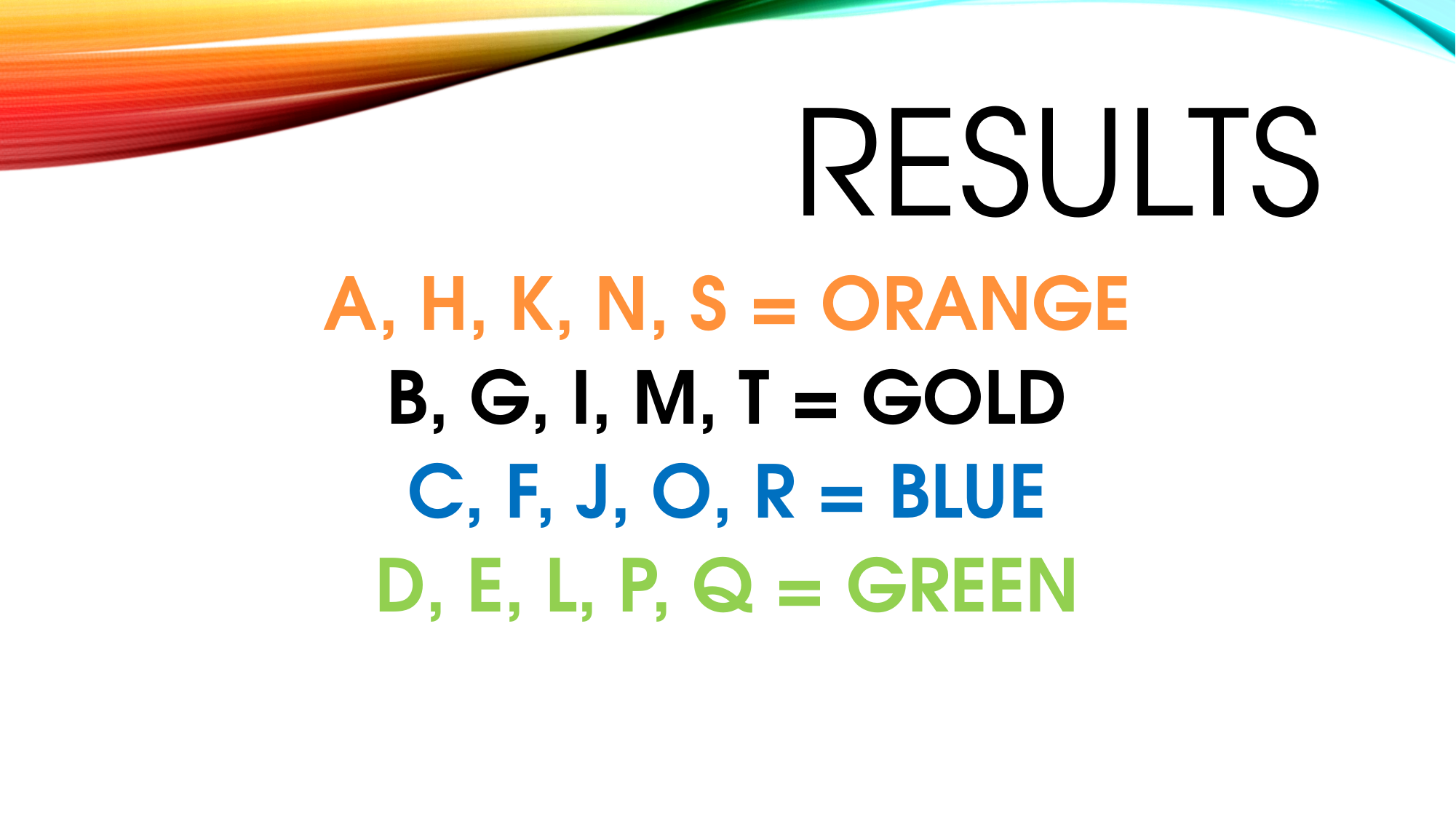

# Results
A, H, K, N, S = ORANGE
B, G, I, M, T = GOLD
C, F, J, O, R = BLUE
D, E, L, P, Q = GREEN